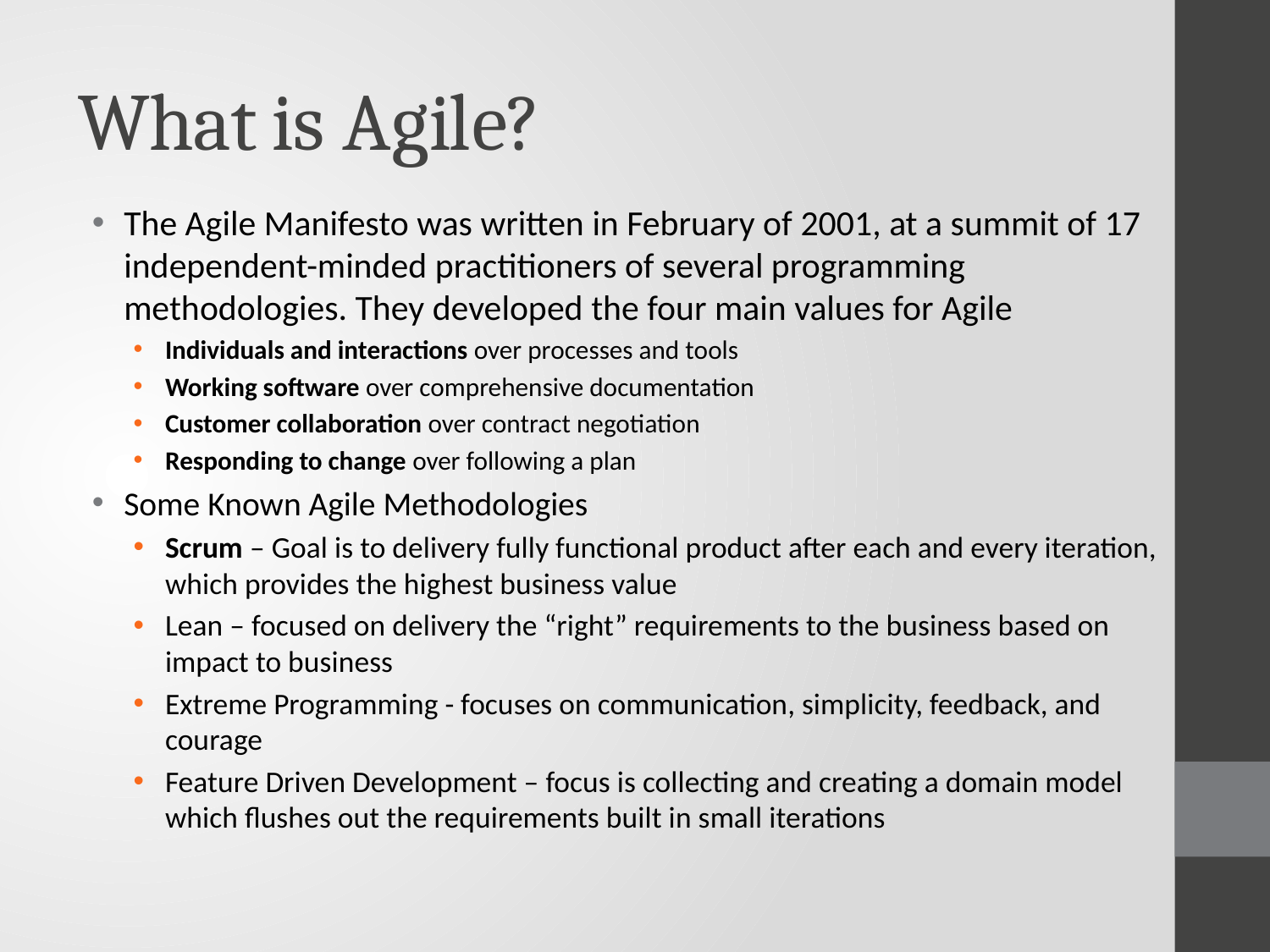

# What is Agile?
The Agile Manifesto was written in February of 2001, at a summit of 17 independent-minded practitioners of several programming methodologies. They developed the four main values for Agile
Individuals and interactions over processes and tools
Working software over comprehensive documentation
Customer collaboration over contract negotiation
Responding to change over following a plan
Some Known Agile Methodologies
Scrum – Goal is to delivery fully functional product after each and every iteration, which provides the highest business value
Lean – focused on delivery the “right” requirements to the business based on impact to business
Extreme Programming - focuses on communication, simplicity, feedback, and courage
Feature Driven Development – focus is collecting and creating a domain model which flushes out the requirements built in small iterations